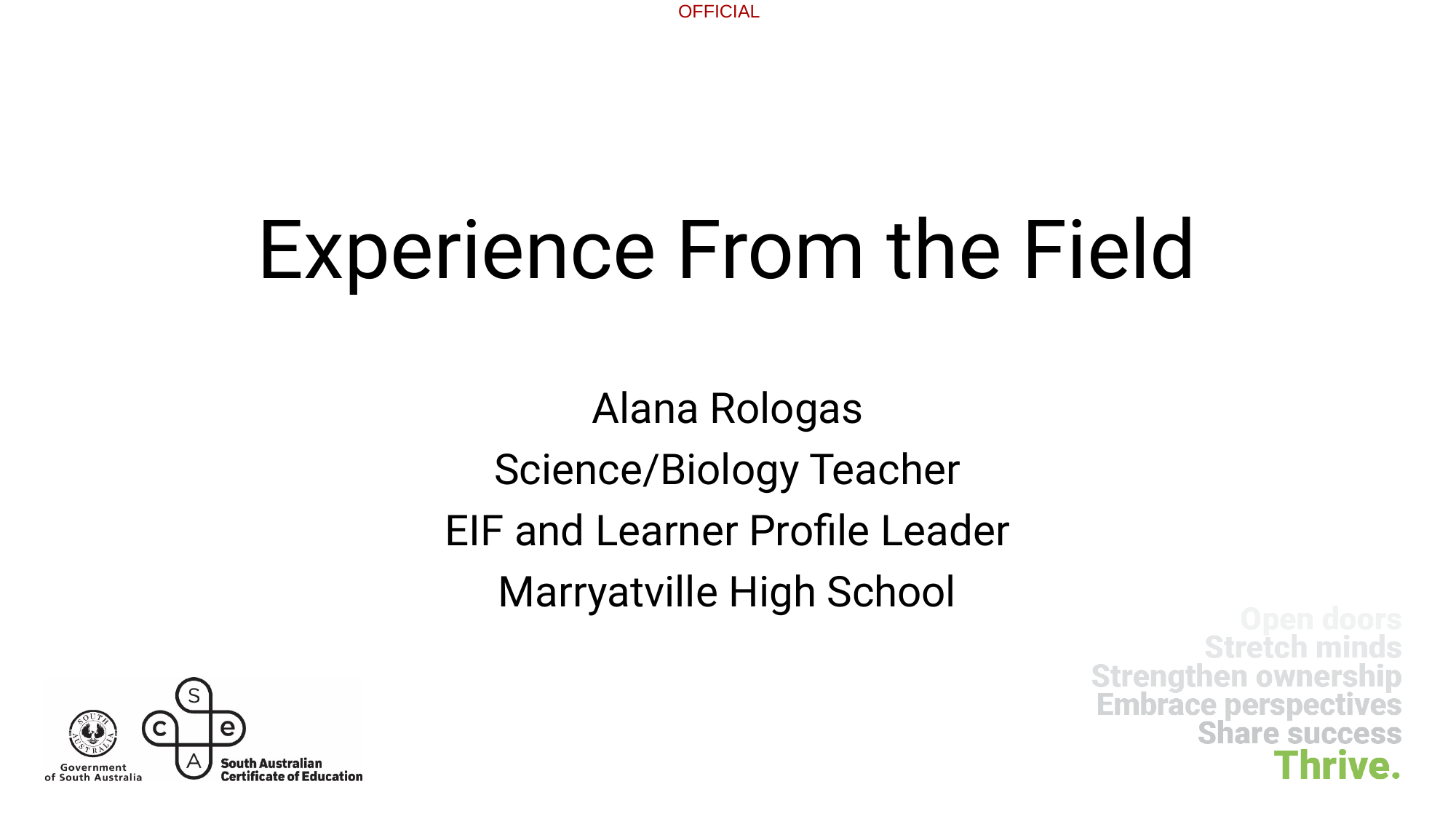

Experience From the Field
Alana Rologas
Science/Biology Teacher
EIF and Learner Profile Leader
Marryatville High School